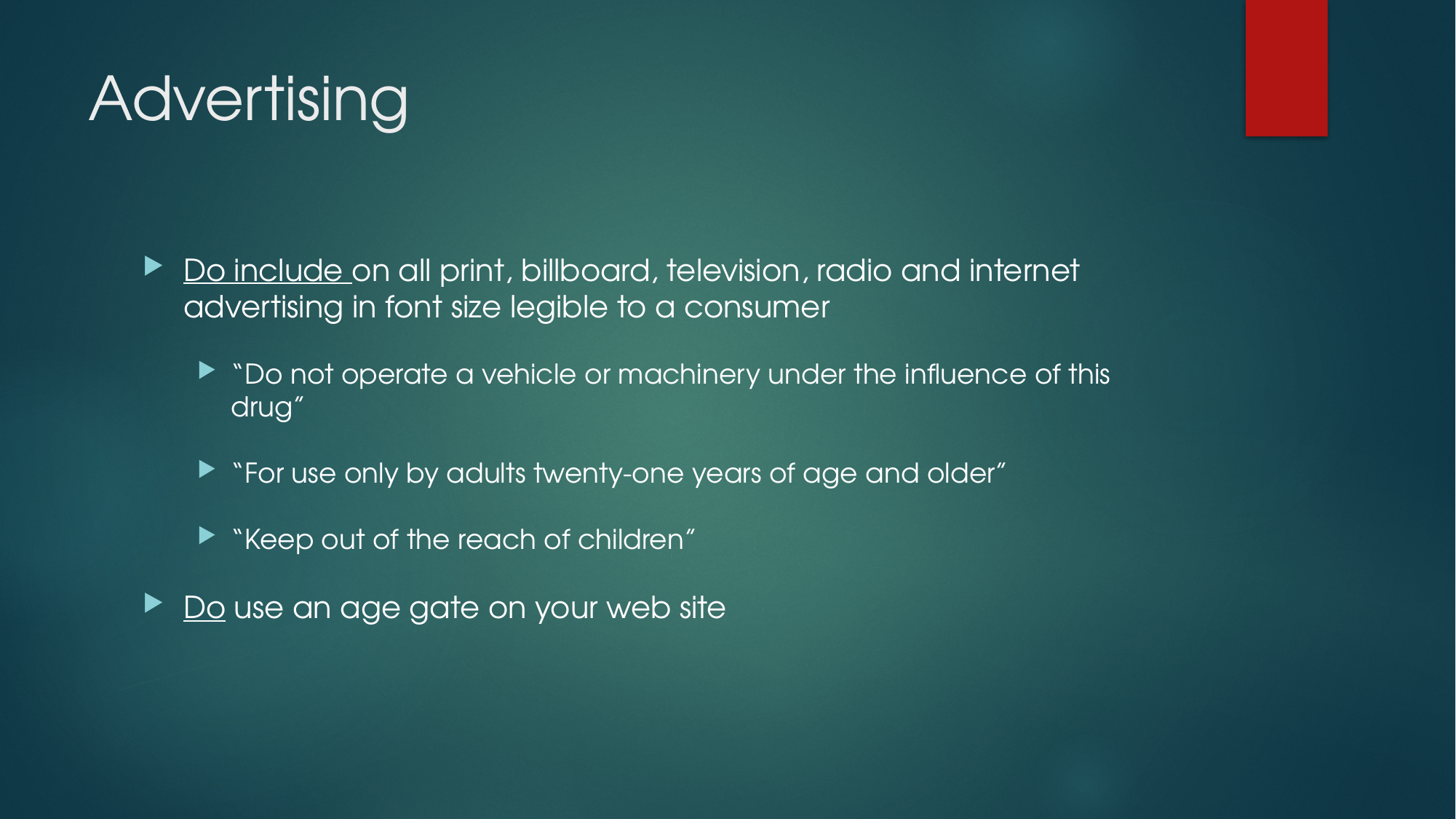

# Advertising
Do include on all print, billboard, television, radio and internet advertising in font size legible to a consumer
“Do not operate a vehicle or machinery under the influence of this drug”
“For use only by adults twenty-one years of age and older”
“Keep out of the reach of children”
Do use an age gate on your web site